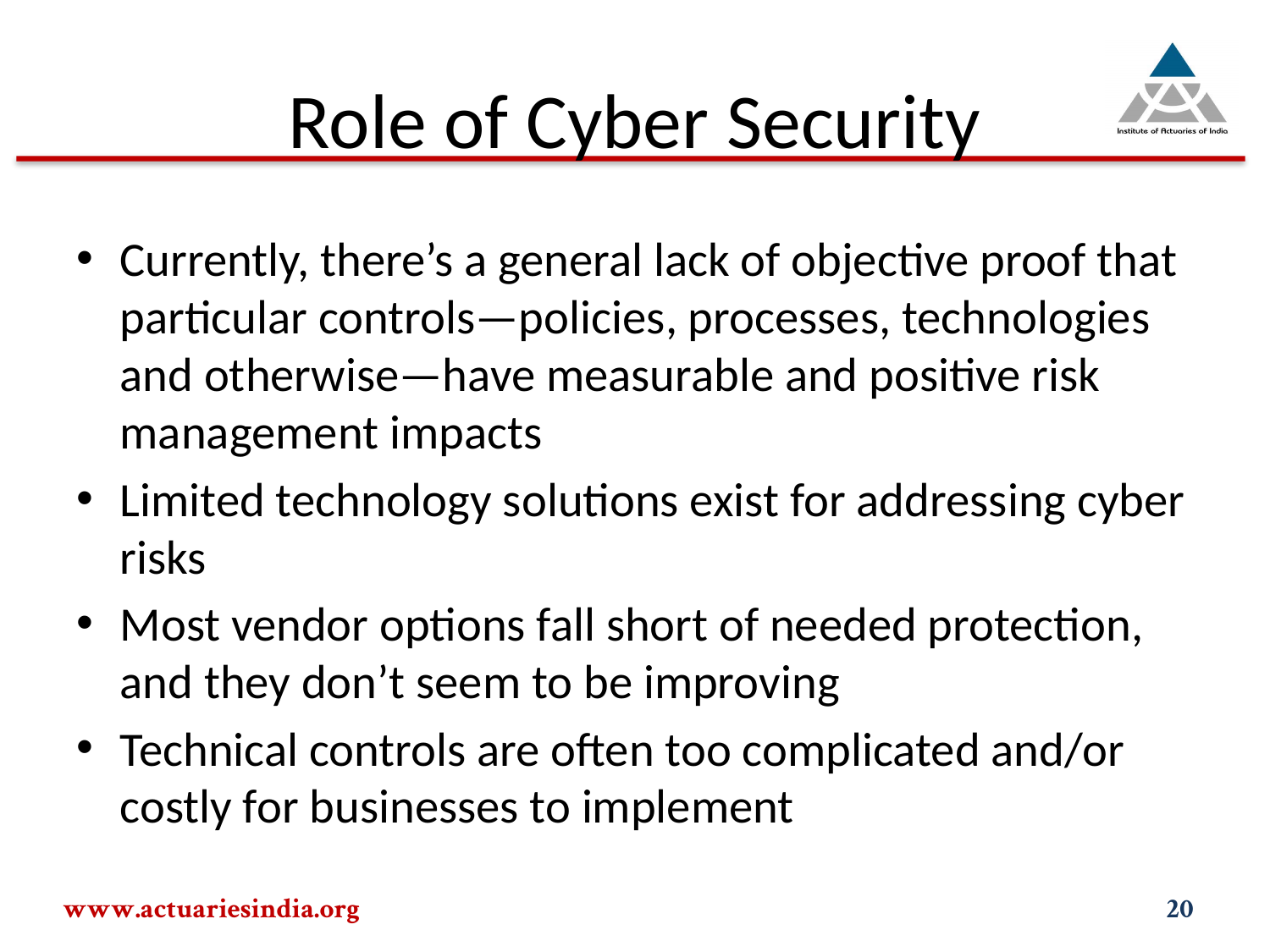

# Role of Cyber Security
Currently, there’s a general lack of objective proof that particular controls—policies, processes, technologies and otherwise—have measurable and positive risk management impacts
Limited technology solutions exist for addressing cyber risks
Most vendor options fall short of needed protection, and they don’t seem to be improving
Technical controls are often too complicated and/or costly for businesses to implement
www.actuariesindia.org
20